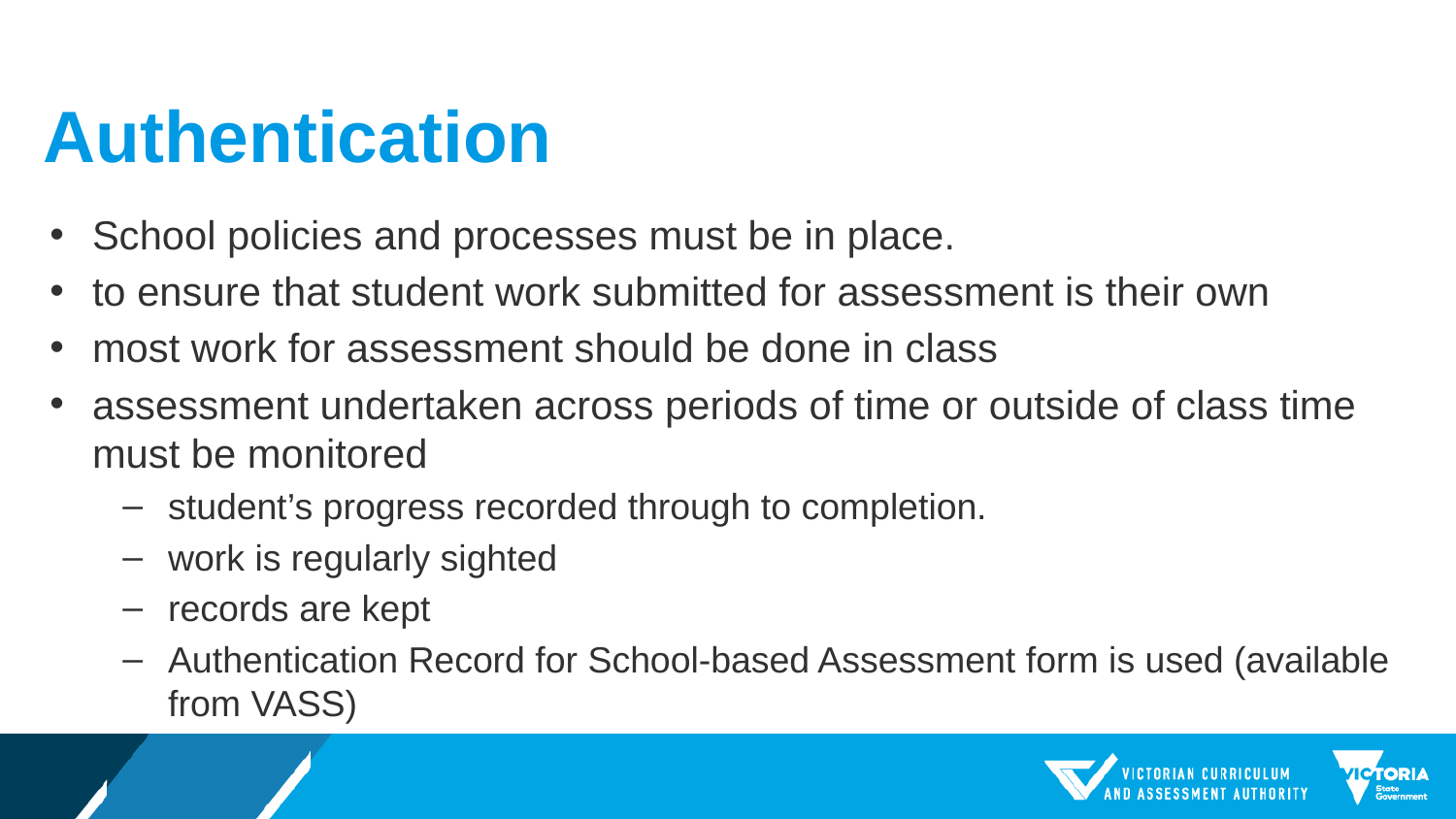

# Authentication
School policies and processes must be in place.
to ensure that student work submitted for assessment is their own
most work for assessment should be done in class
assessment undertaken across periods of time or outside of class time must be monitored
student’s progress recorded through to completion.
work is regularly sighted
records are kept
Authentication Record for School-based Assessment form is used (available from VASS)